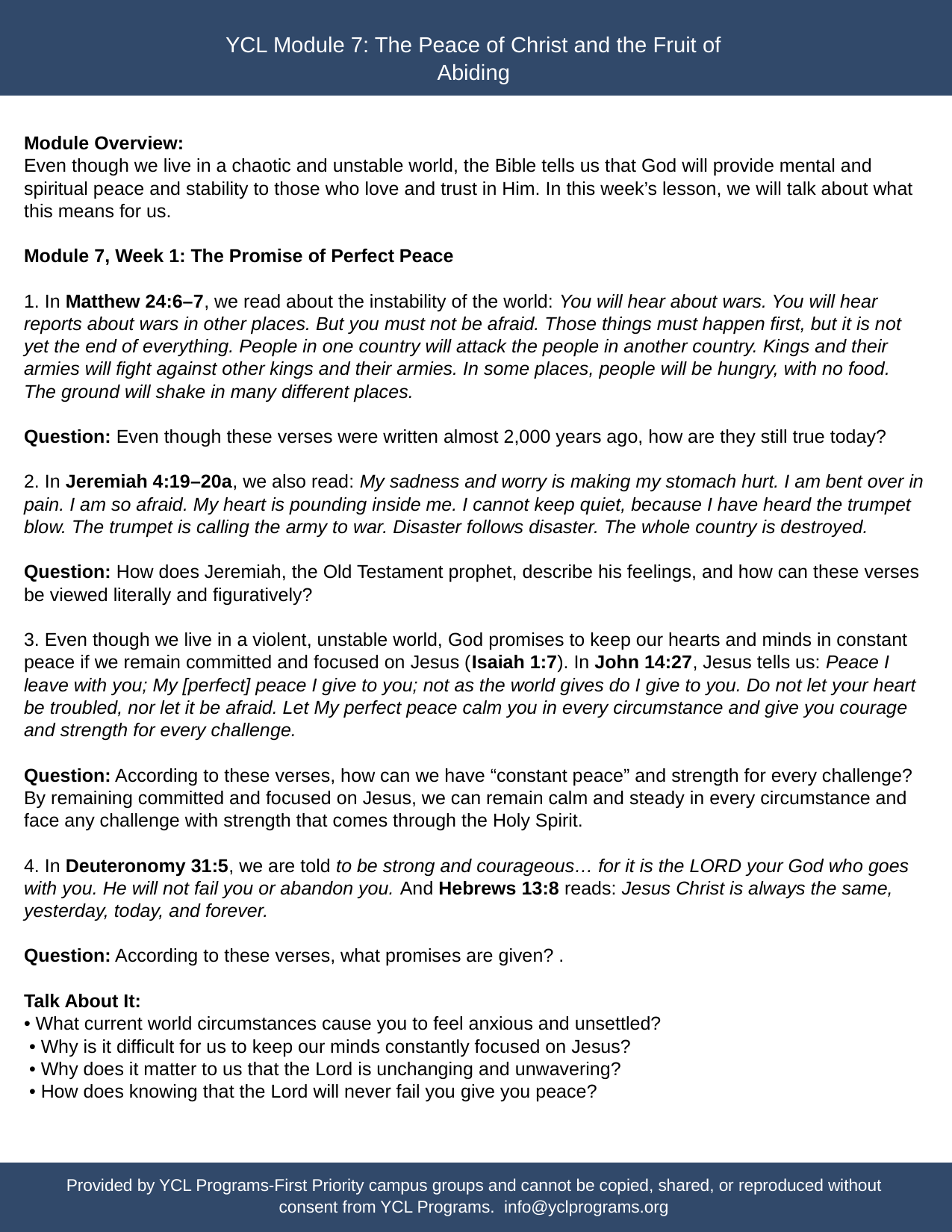

YCL Module 7: The Peace of Christ and the Fruit of Abiding

Module Overview:
Even though we live in a chaotic and unstable world, the Bible tells us that God will provide mental and spiritual peace and stability to those who love and trust in Him. In this week’s lesson, we will talk about what this means for us.

Module 7, Week 1: The Promise of Perfect Peace

1. In Matthew 24:6–7, we read about the instability of the world: You will hear about wars. You will hear reports about wars in other places. But you must not be afraid. Those things must happen first, but it is not yet the end of everything. People in one country will attack the people in another country. Kings and their armies will fight against other kings and their armies. In some places, people will be hungry, with no food. The ground will shake in many different places.

Question: Even though these verses were written almost 2,000 years ago, how are they still true today?

2. In Jeremiah 4:19–20a, we also read: My sadness and worry is making my stomach hurt. I am bent over in pain. I am so afraid. My heart is pounding inside me. I cannot keep quiet, because I have heard the trumpet blow. The trumpet is calling the army to war. Disaster follows disaster. The whole country is destroyed.

Question: How does Jeremiah, the Old Testament prophet, describe his feelings, and how can these verses be viewed literally and figuratively?

3. Even though we live in a violent, unstable world, God promises to keep our hearts and minds in constant peace if we remain committed and focused on Jesus (Isaiah 1:7). In John 14:27, Jesus tells us: Peace I leave with you; My [perfect] peace I give to you; not as the world gives do I give to you. Do not let your heart be troubled, nor let it be afraid. Let My perfect peace calm you in every circumstance and give you courage and strength for every challenge.

Question: According to these verses, how can we have “constant peace” and strength for every challenge?
By remaining committed and focused on Jesus, we can remain calm and steady in every circumstance and face any challenge with strength that comes through the Holy Spirit.

4. In Deuteronomy 31:5, we are told to be strong and courageous… for it is the LORD your God who goes with you. He will not fail you or abandon you. And Hebrews 13:8 reads: Jesus Christ is always the same, yesterday, today, and forever.

Question: According to these verses, what promises are given? .

Talk About It:
• What current world circumstances cause you to feel anxious and unsettled?
 • Why is it difficult for us to keep our minds constantly focused on Jesus?
 • Why does it matter to us that the Lord is unchanging and unwavering?
 • How does knowing that the Lord will never fail you give you peace?

Provided by YCL Programs-First Priority campus groups and cannot be copied, shared, or reproduced without consent from YCL Programs.  info@yclprograms.org